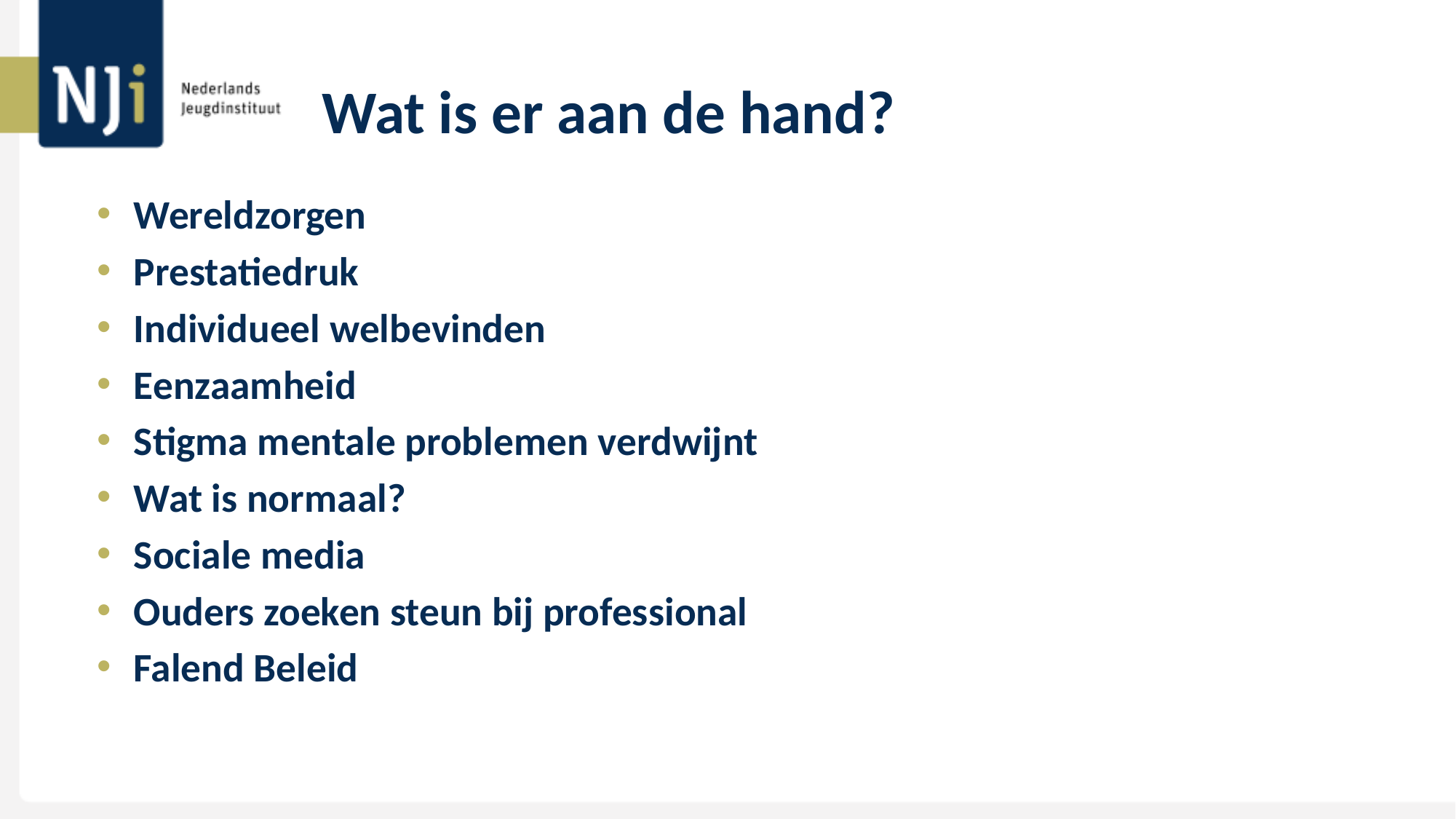

# Wat is er aan de hand?
Wereldzorgen
Prestatiedruk
Individueel welbevinden
Eenzaamheid
Stigma mentale problemen verdwijnt
Wat is normaal?
Sociale media
Ouders zoeken steun bij professional
Falend Beleid